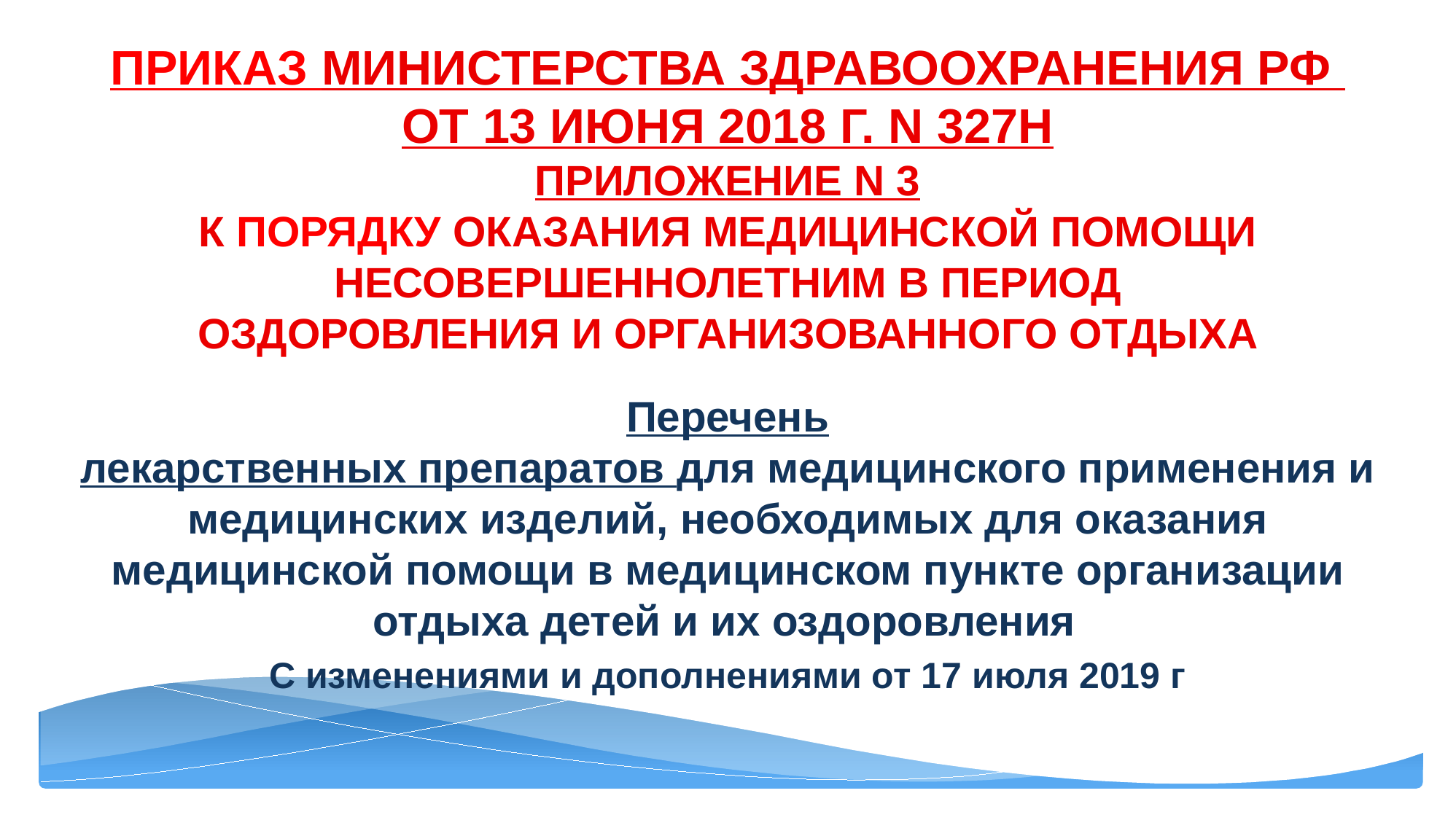

# Приказ Министерства здравоохранения РФ от 13 июня 2018 г. N 327н Приложение N 3 к Порядку оказания медицинской помощи несовершеннолетним в период оздоровления и организованного отдыха
Перечень
лекарственных препаратов для медицинского применения и медицинских изделий, необходимых для оказания медицинской помощи в медицинском пункте организации отдыха детей и их оздоровления
С изменениями и дополнениями от 17 июля 2019 г